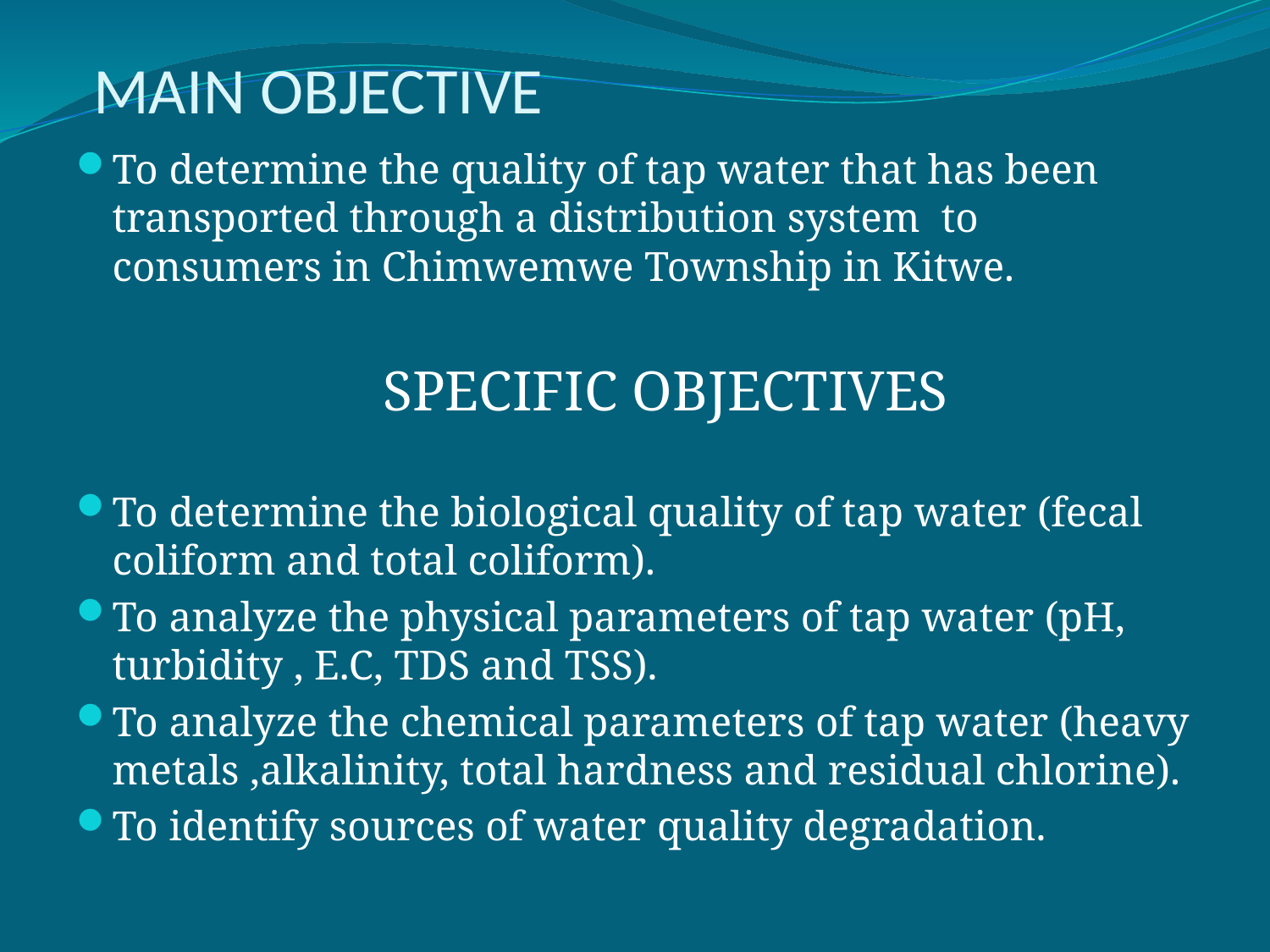

# MAIN OBJECTIVE
To determine the quality of tap water that has been transported through a distribution system  to consumers in Chimwemwe Township in Kitwe.

                             SPECIFIC OBJECTIVES

To determine the biological quality of tap water (fecal coliform and total coliform).
To analyze the physical parameters of tap water (pH, turbidity , E.C, TDS and TSS).
To analyze the chemical parameters of tap water (heavy metals ,alkalinity, total hardness and residual chlorine).
To identify sources of water quality degradation.